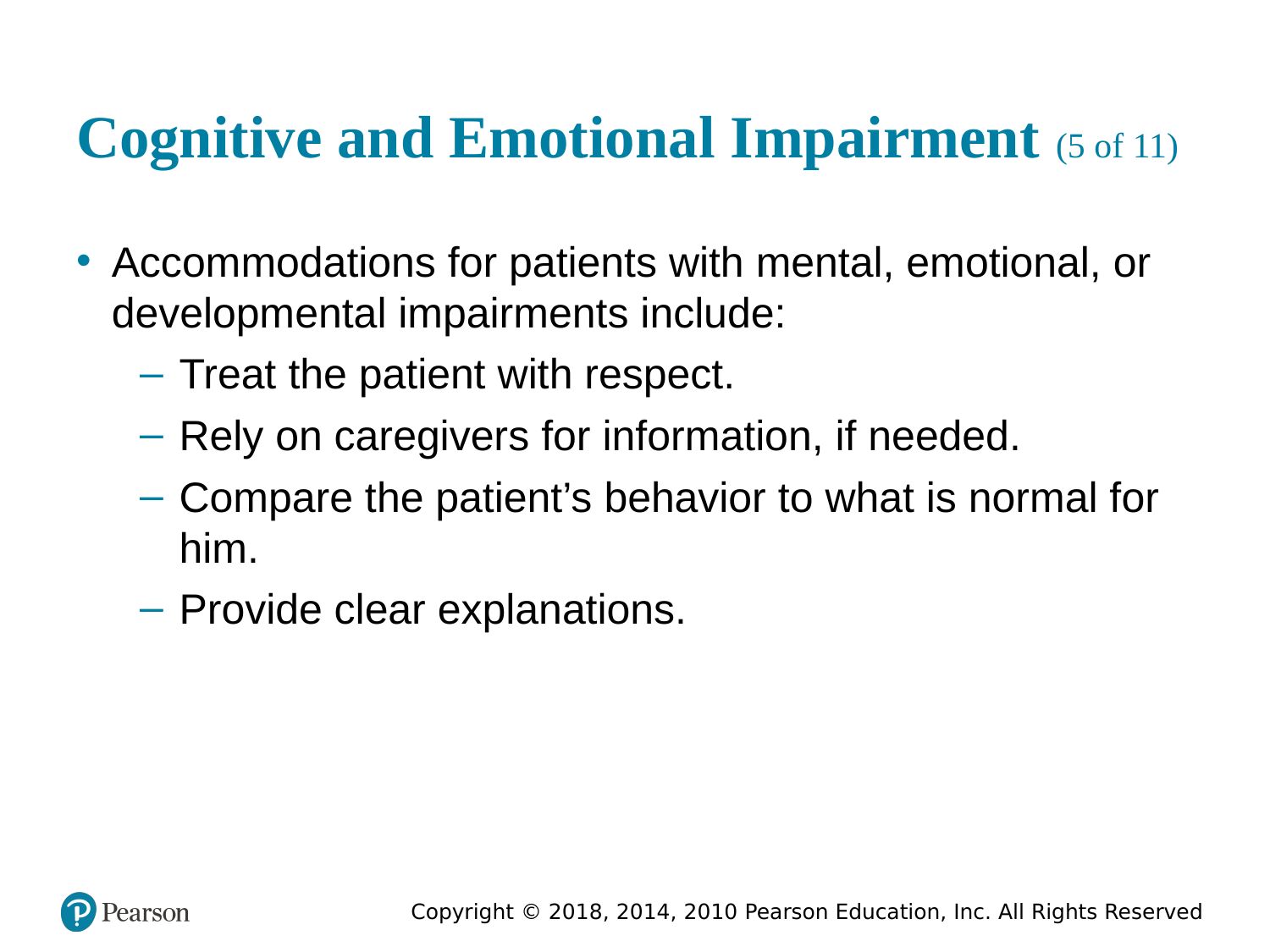

# Cognitive and Emotional Impairment (5 of 11)
Accommodations for patients with mental, emotional, or developmental impairments include:
Treat the patient with respect.
Rely on caregivers for information, if needed.
Compare the patient’s behavior to what is normal for him.
Provide clear explanations.